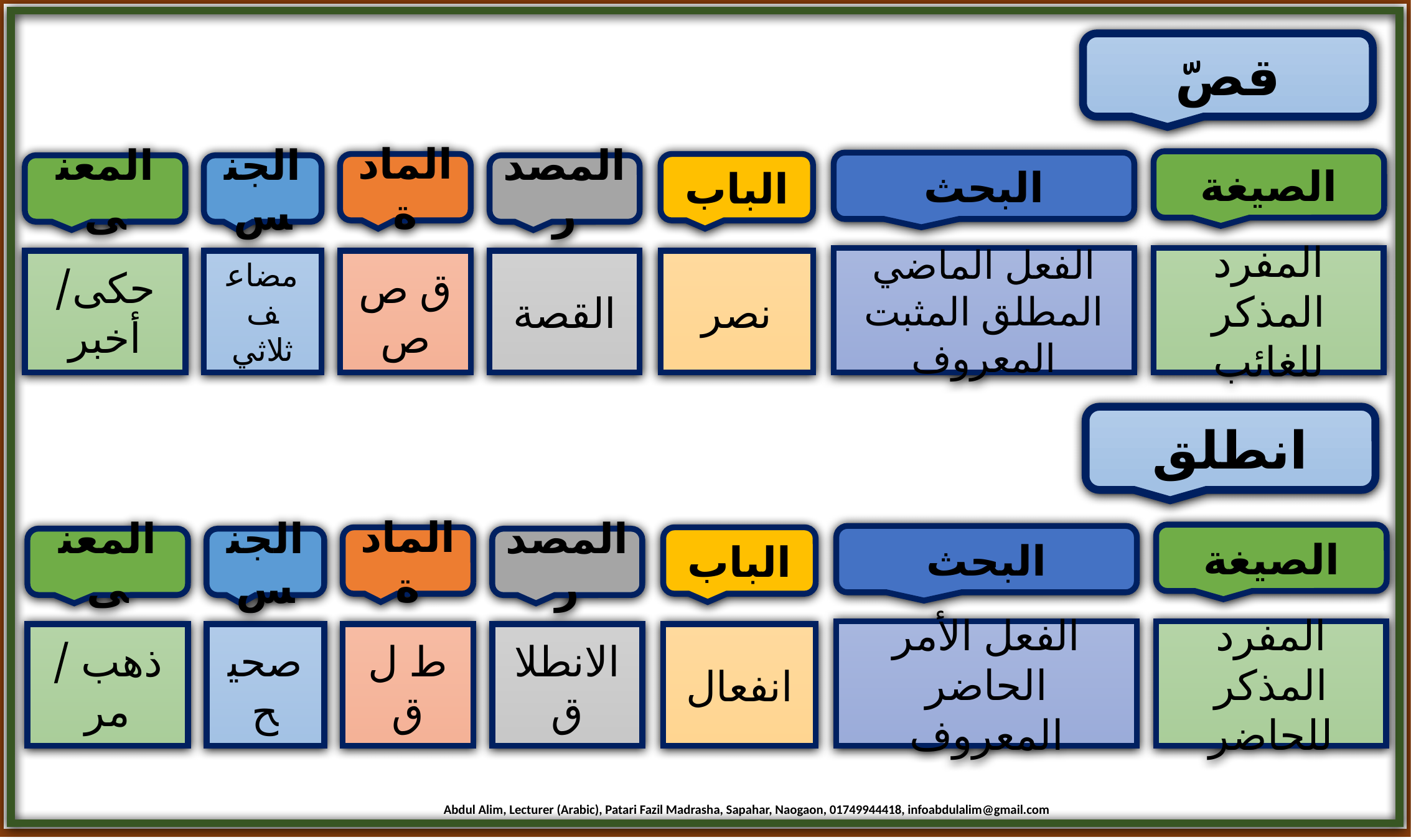

قصّ
الصيغة
البحث
المادة
الباب
المعنى
الجنس
المصدر
الفعل الماضي المطلق المثبت المعروف
المفرد المذكر للغائب
حكى/ أخبر
مضاعف ثلاثي
ق ص ص
القصة
نصر
انطلق
الصيغة
البحث
المادة
الباب
المعنى
الجنس
المصدر
الفعل الأمر الحاضر المعروف
المفرد المذكر للحاضر
ذهب / مر
صحيح
ط ل ق
الانطلاق
انفعال